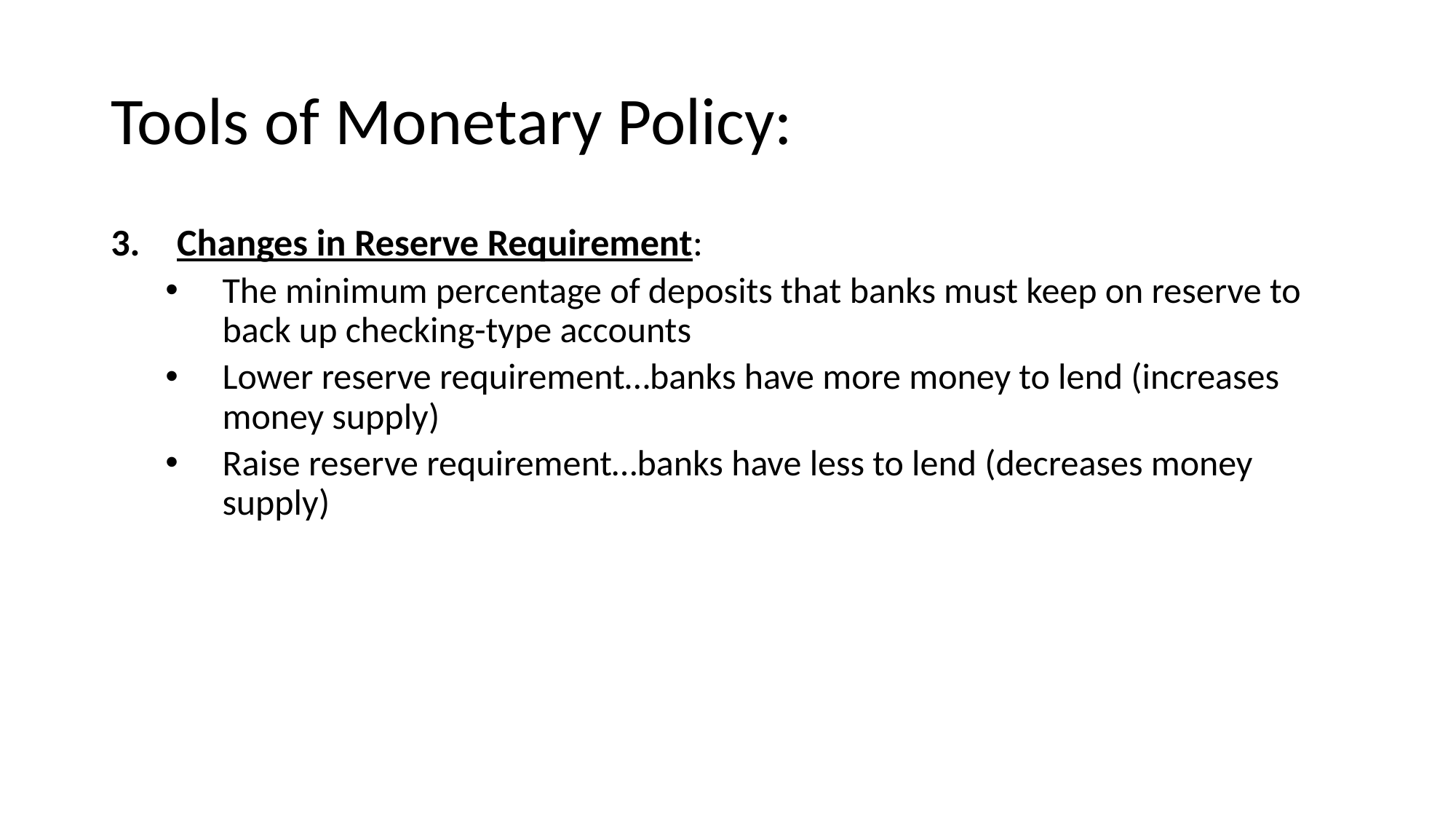

# Tools of Monetary Policy:
Changes in Reserve Requirement:
The minimum percentage of deposits that banks must keep on reserve to back up checking-type accounts
Lower reserve requirement…banks have more money to lend (increases money supply)
Raise reserve requirement…banks have less to lend (decreases money supply)